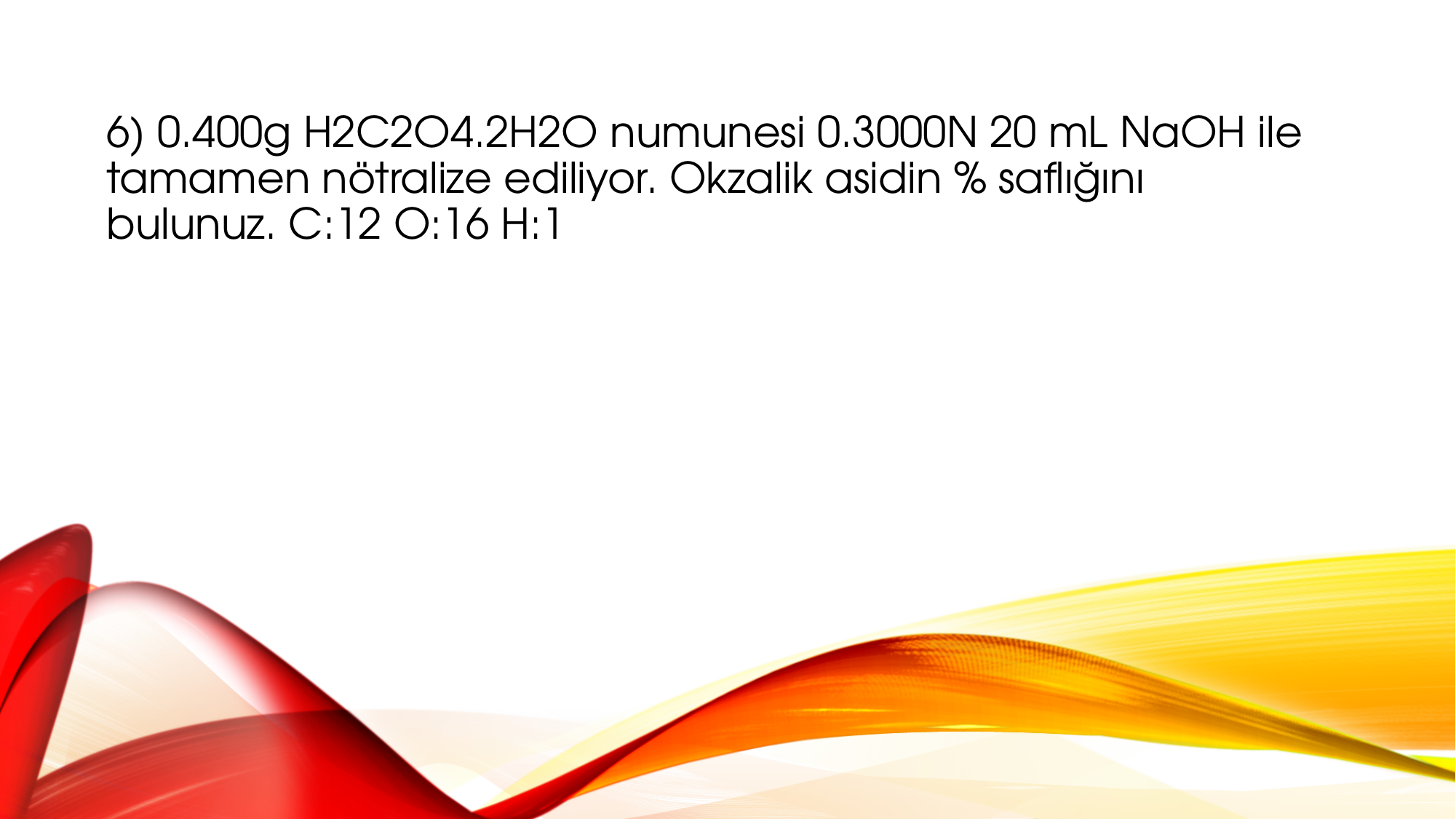

6) 0.400g H2C2O4.2H2O numunesi 0.3000N 20 mL NaOH ile tamamen nötralize ediliyor. Okzalik asidin % saflığını bulunuz. C:12 O:16 H:1